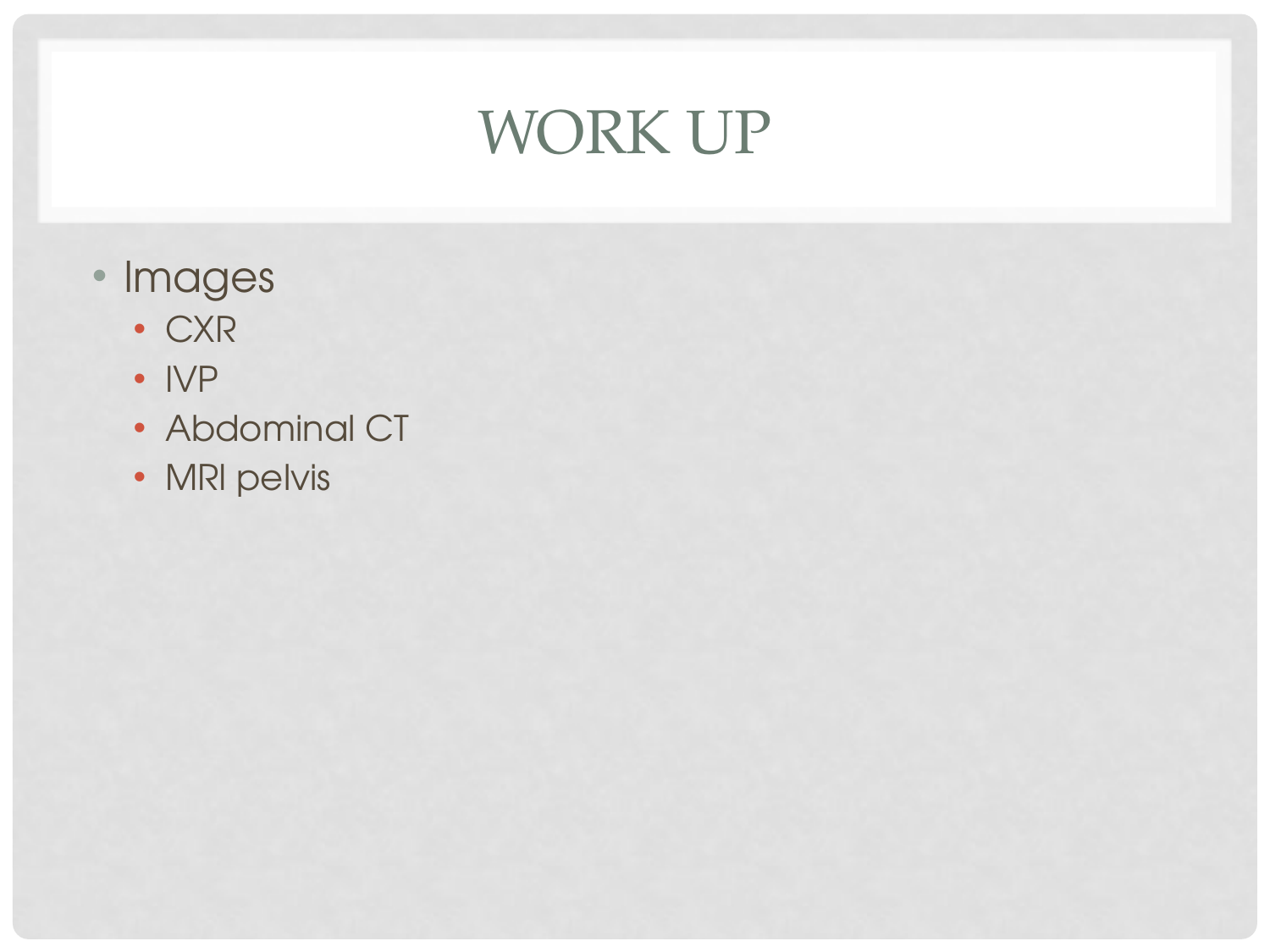

# Work up
Images
CXR
IVP
Abdominal CT
MRI pelvis